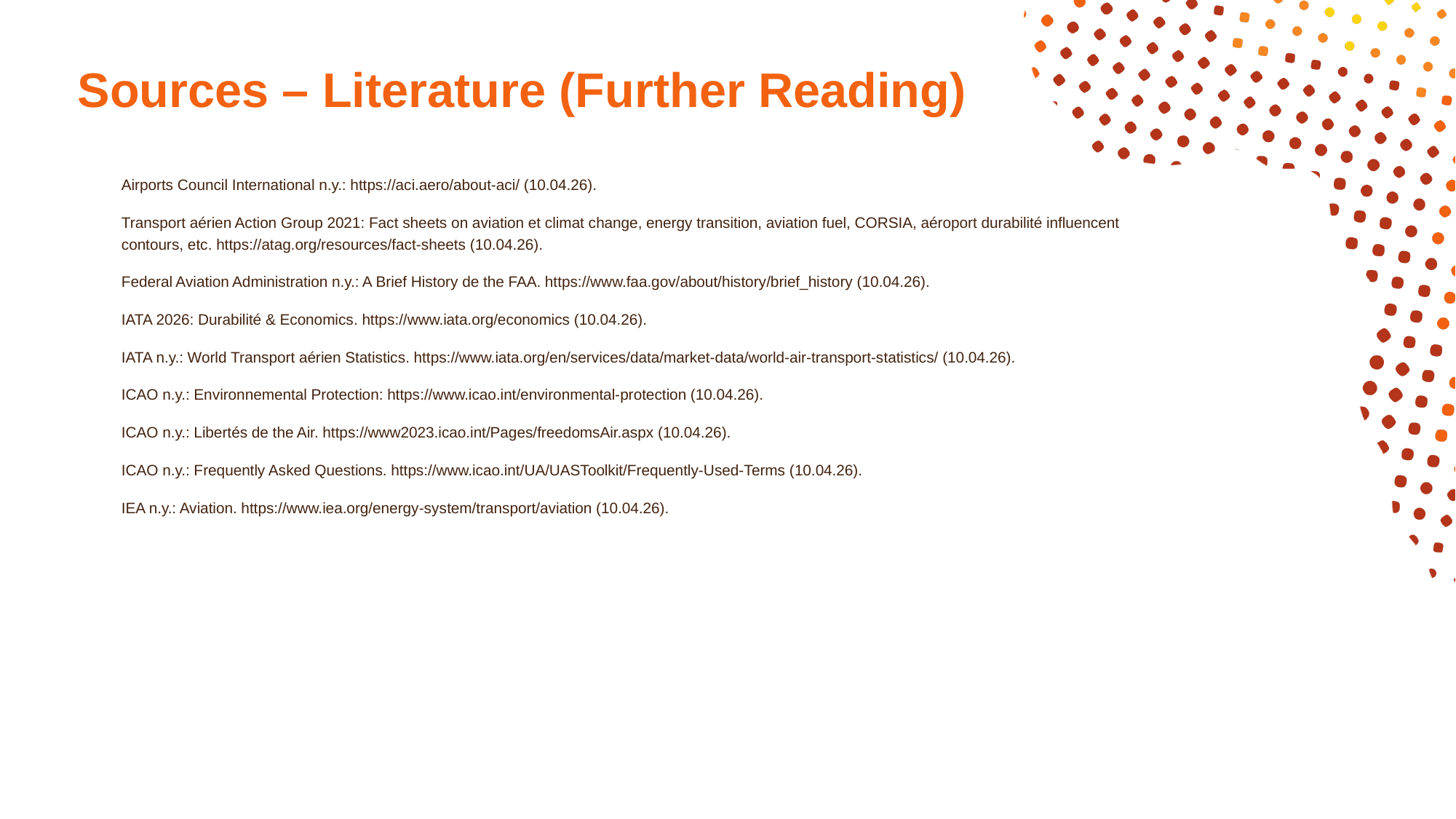

# Sources – Literature (Further Reading)
Airports Council International n.y.: https://aci.aero/about-aci/ (10.04.26).
Transport aérien Action Group 2021: Fact sheets on aviation et climat change, energy transition, aviation fuel, CORSIA, aéroport durabilité influencent contours, etc. https://atag.org/resources/fact-sheets (10.04.26).
Federal Aviation Administration n.y.: A Brief History de the FAA. https://www.faa.gov/about/history/brief_history (10.04.26).
IATA 2026: Durabilité & Economics. https://www.iata.org/economics (10.04.26).
IATA n.y.: World Transport aérien Statistics. https://www.iata.org/en/services/data/market-data/world-air-transport-statistics/ (10.04.26).
ICAO n.y.: Environnemental Protection: https://www.icao.int/environmental-protection (10.04.26).
ICAO n.y.: Libertés de the Air. https://www2023.icao.int/Pages/freedomsAir.aspx (10.04.26).
ICAO n.y.: Frequently Asked Questions. https://www.icao.int/UA/UASToolkit/Frequently-Used-Terms (10.04.26).
IEA n.y.: Aviation. https://www.iea.org/energy-system/transport/aviation (10.04.26).